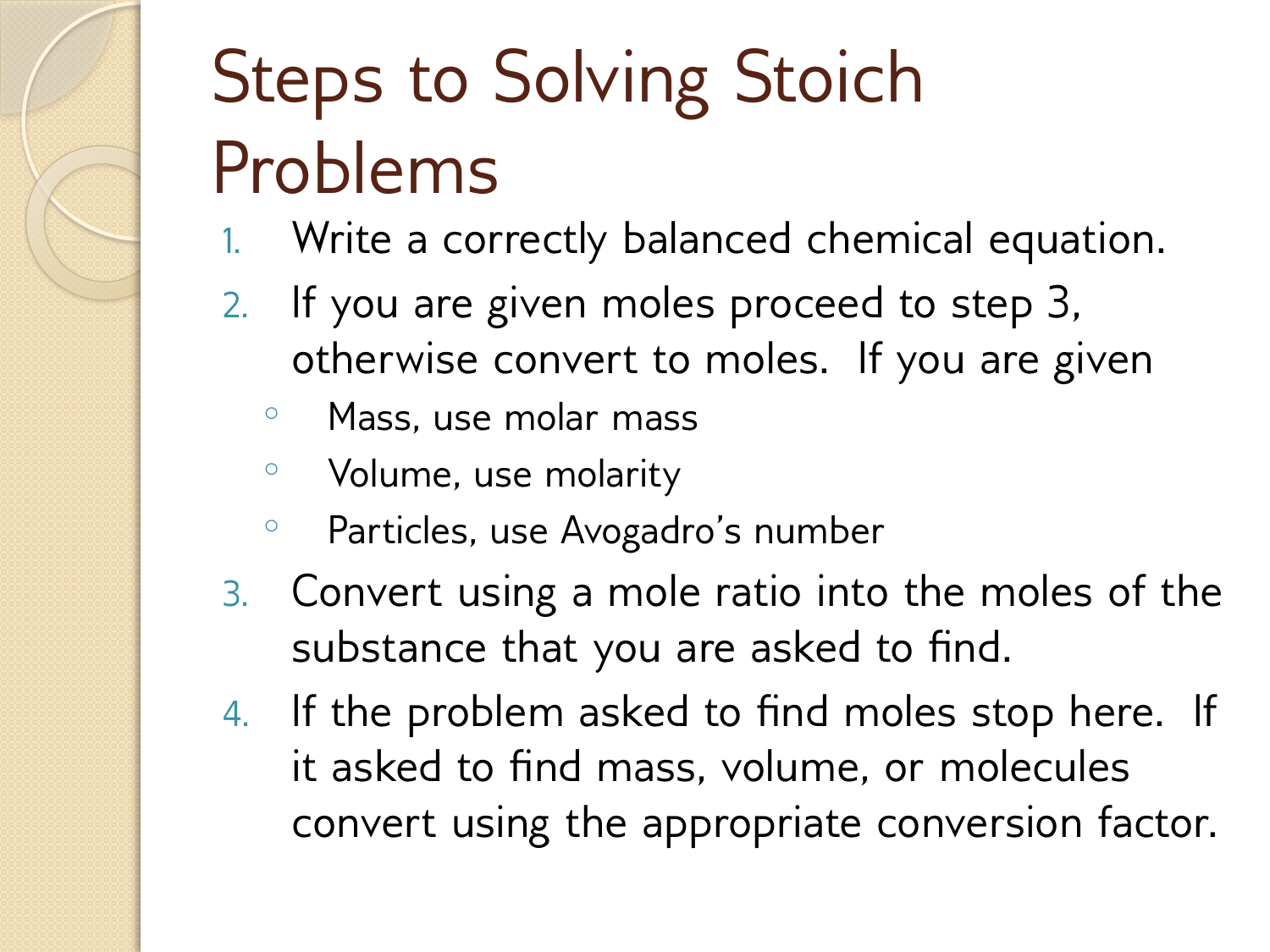

# Steps to Solving Stoich Problems
Write a correctly balanced chemical equation.
If you are given moles proceed to step 3, otherwise convert to moles.  If you are given
Mass, use molar mass
Volume, use molarity
Particles, use Avogadro’s number
Convert using a mole ratio into the moles of the substance that you are asked to find.
If the problem asked to find moles stop here.  If it asked to find mass, volume, or molecules convert using the appropriate conversion factor.